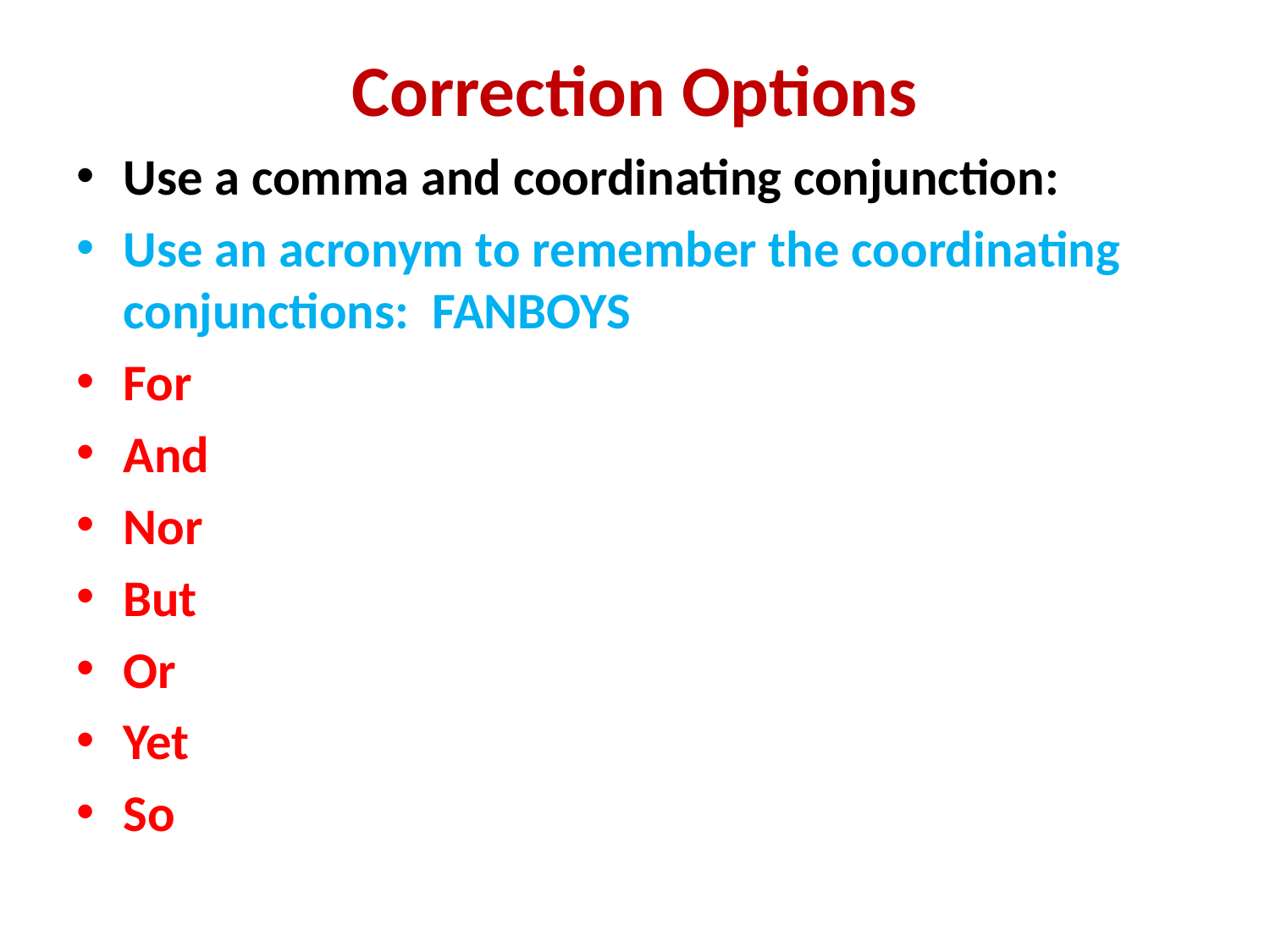

# Correction Options
Use a comma and coordinating conjunction:
Use an acronym to remember the coordinating conjunctions:  FANBOYS
For
And
Nor
But
Or
Yet
So